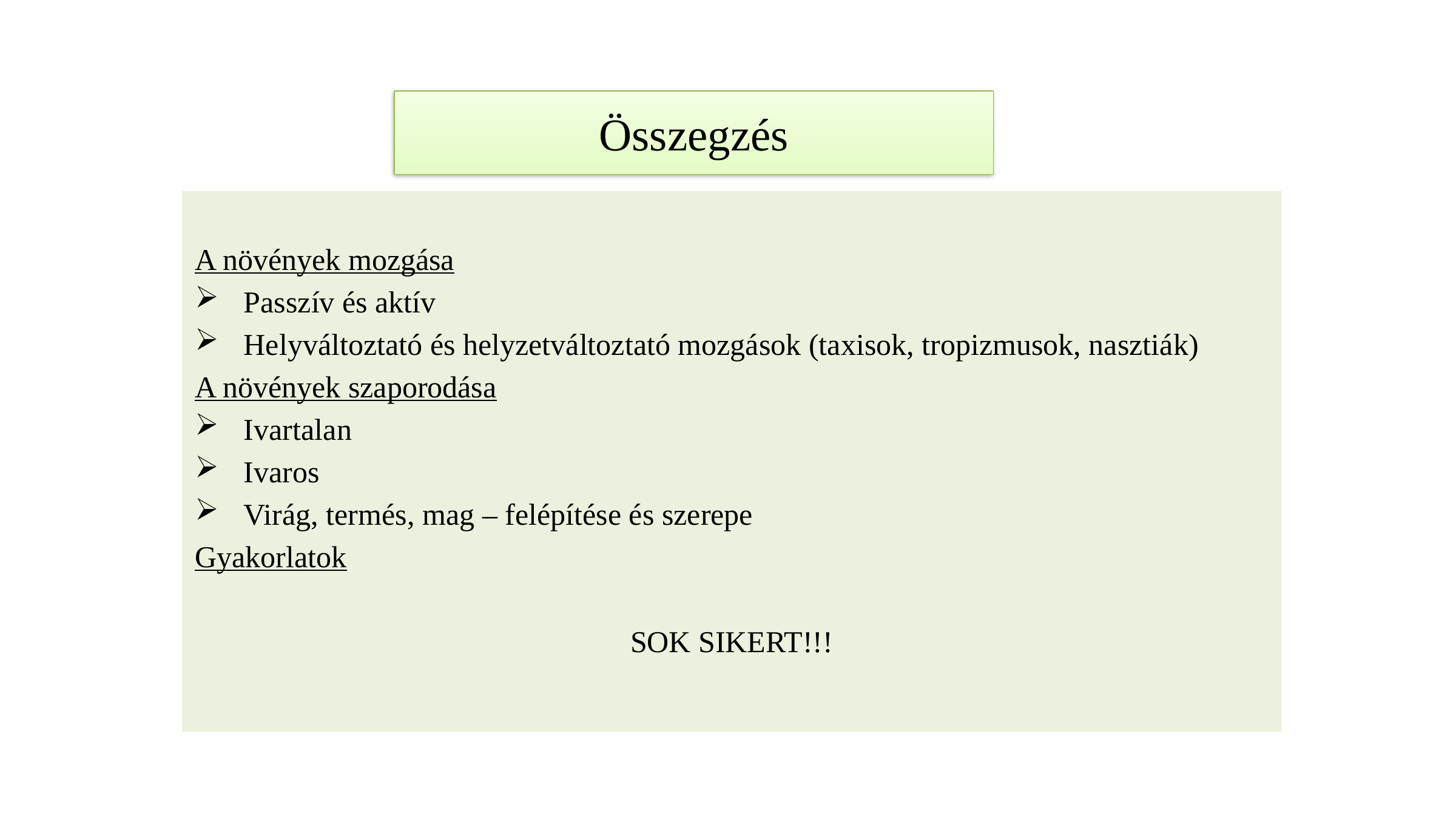

# Összegzés

A növények mozgása
Passzív és aktív
Helyváltoztató és helyzetváltoztató mozgások (taxisok, tropizmusok, nasztiák)
A növények szaporodása
Ivartalan
Ivaros
Virág, termés, mag – felépítése és szerepe
Gyakorlatok

SOK SIKERT!!!